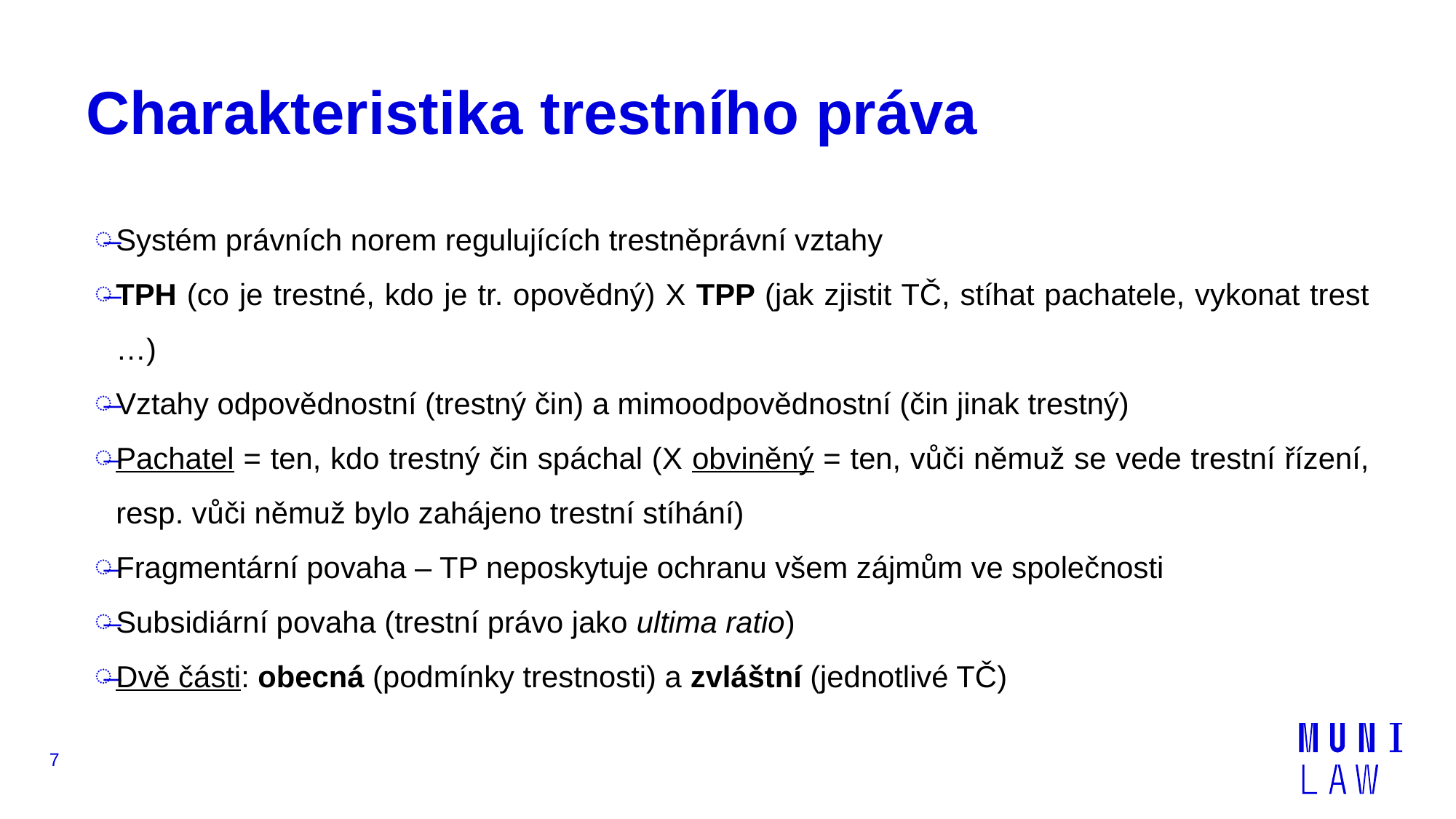

# Charakteristika trestního práva
Systém právních norem regulujících trestněprávní vztahy
TPH (co je trestné, kdo je tr. opovědný) X TPP (jak zjistit TČ, stíhat pachatele, vykonat trest …)
Vztahy odpovědnostní (trestný čin) a mimoodpovědnostní (čin jinak trestný)
Pachatel = ten, kdo trestný čin spáchal (X obviněný = ten, vůči němuž se vede trestní řízení, resp. vůči němuž bylo zahájeno trestní stíhání)
Fragmentární povaha – TP neposkytuje ochranu všem zájmům ve společnosti
Subsidiární povaha (trestní právo jako ultima ratio)
Dvě části: obecná (podmínky trestnosti) a zvláštní (jednotlivé TČ)

7